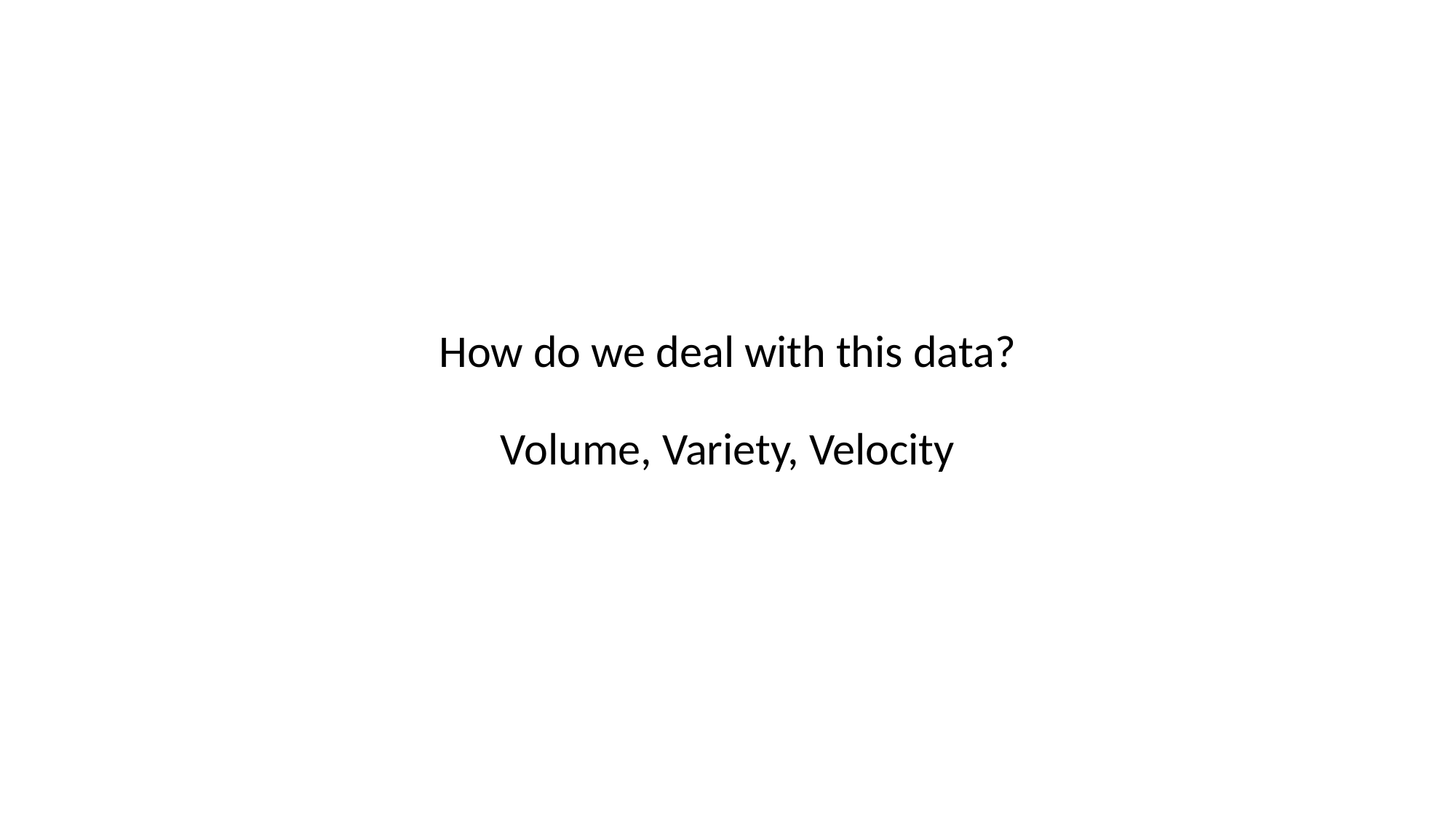

# How do we deal with this data? Volume, Variety, Velocity